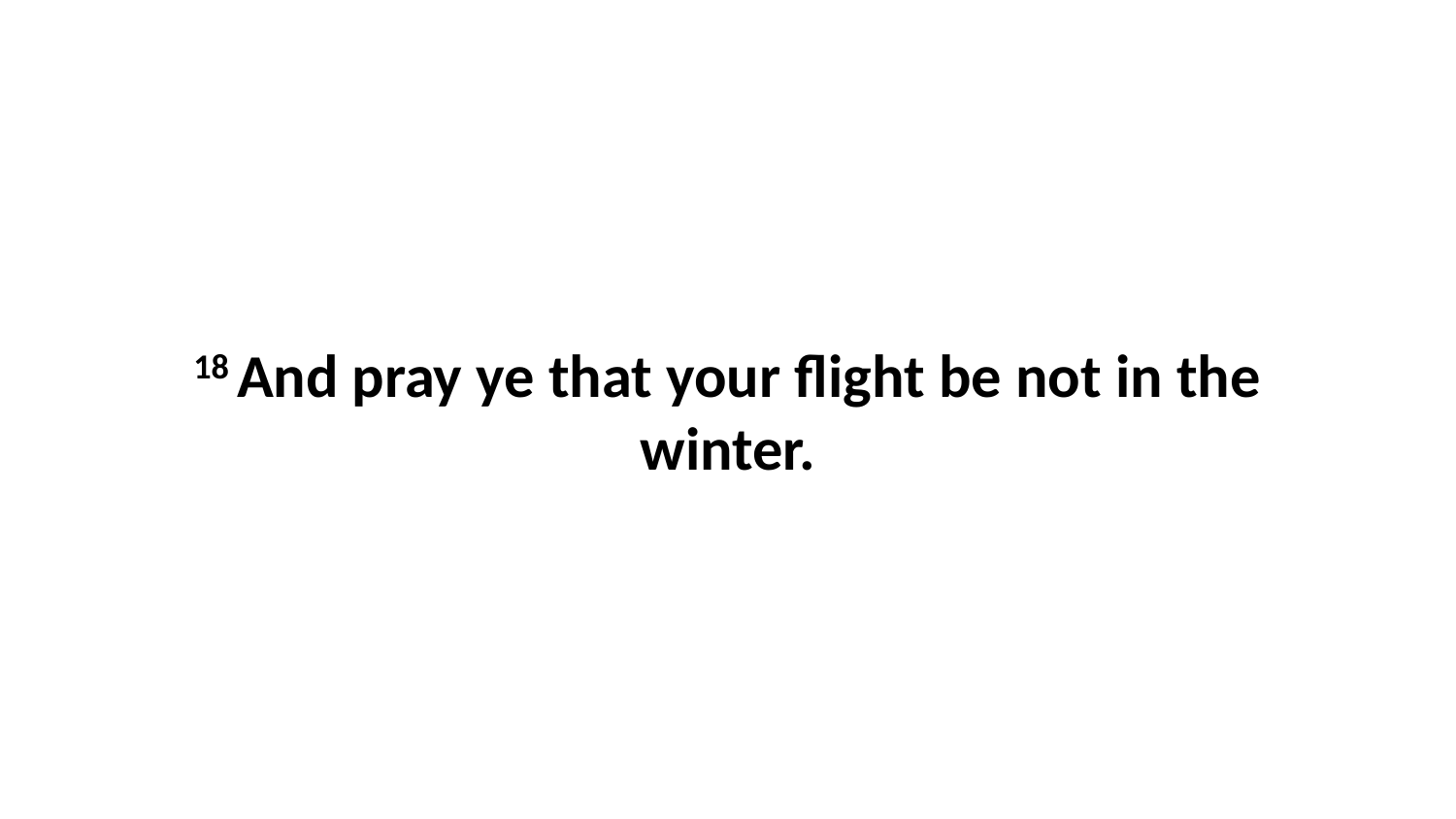

18 And pray ye that your flight be not in the winter.